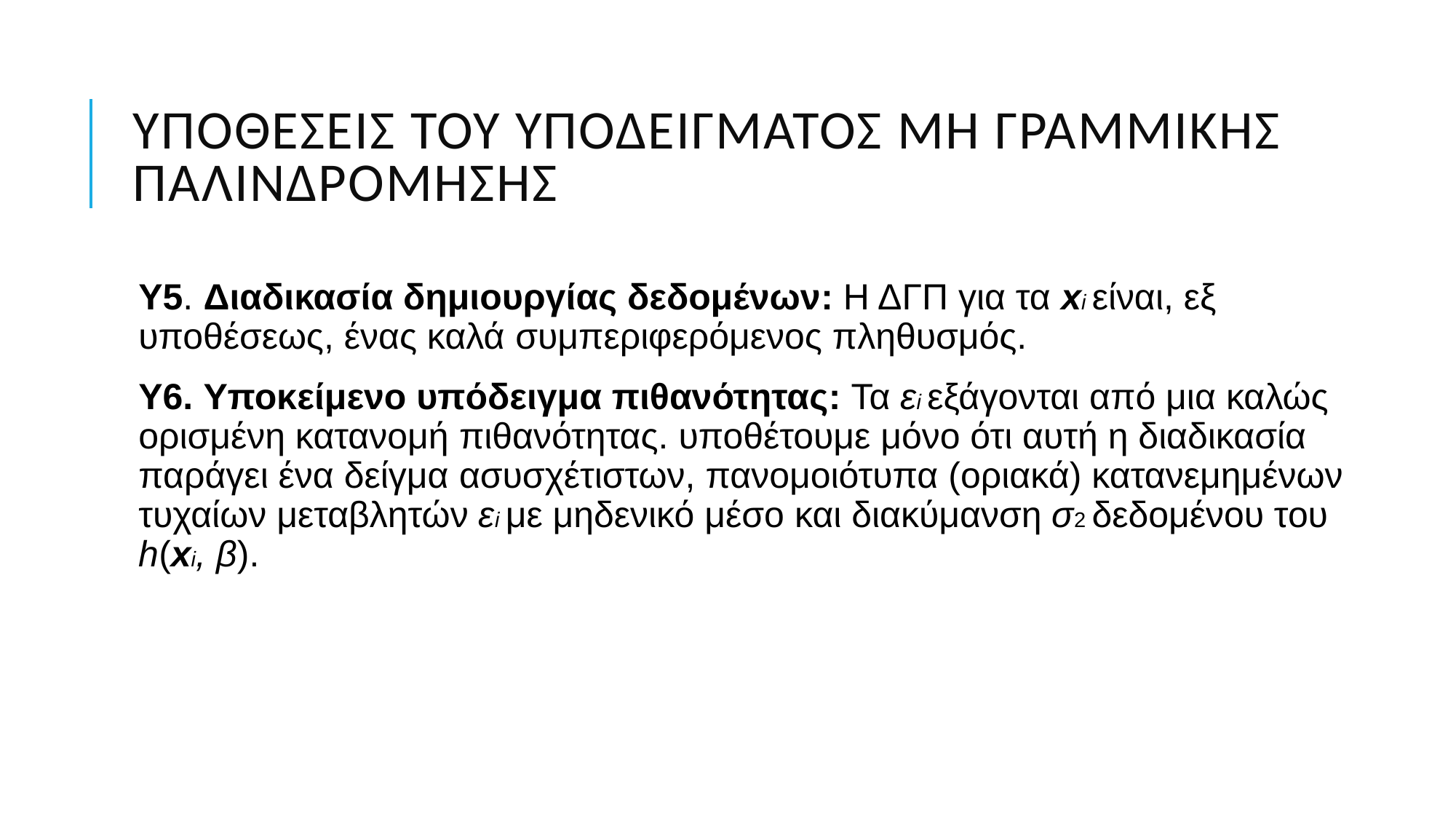

# Υποθέσεις του υποδείγματος μη γραμμικής παλινδρόμησης
Υ5. Διαδικασία δημιουργίας δεδομένων: Η ΔΓΠ για τα xi είναι, εξ υποθέσεως, ένας καλά συμπεριφερόμενος πληθυσμός.
Υ6. Υποκείμενο υπόδειγμα πιθανότητας: Τα εi εξάγονται από μια καλώς ορισμένη κατανομή πιθανότητας. υποθέτουμε μόνο ότι αυτή η διαδικασία παράγει ένα δείγμα ασυσχέτιστων, πανομοιότυπα (οριακά) κατανεμημένων τυχαίων μεταβλητών εi με μηδενικό μέσο και διακύμανση σ2 δεδομένου του h(xi, β).